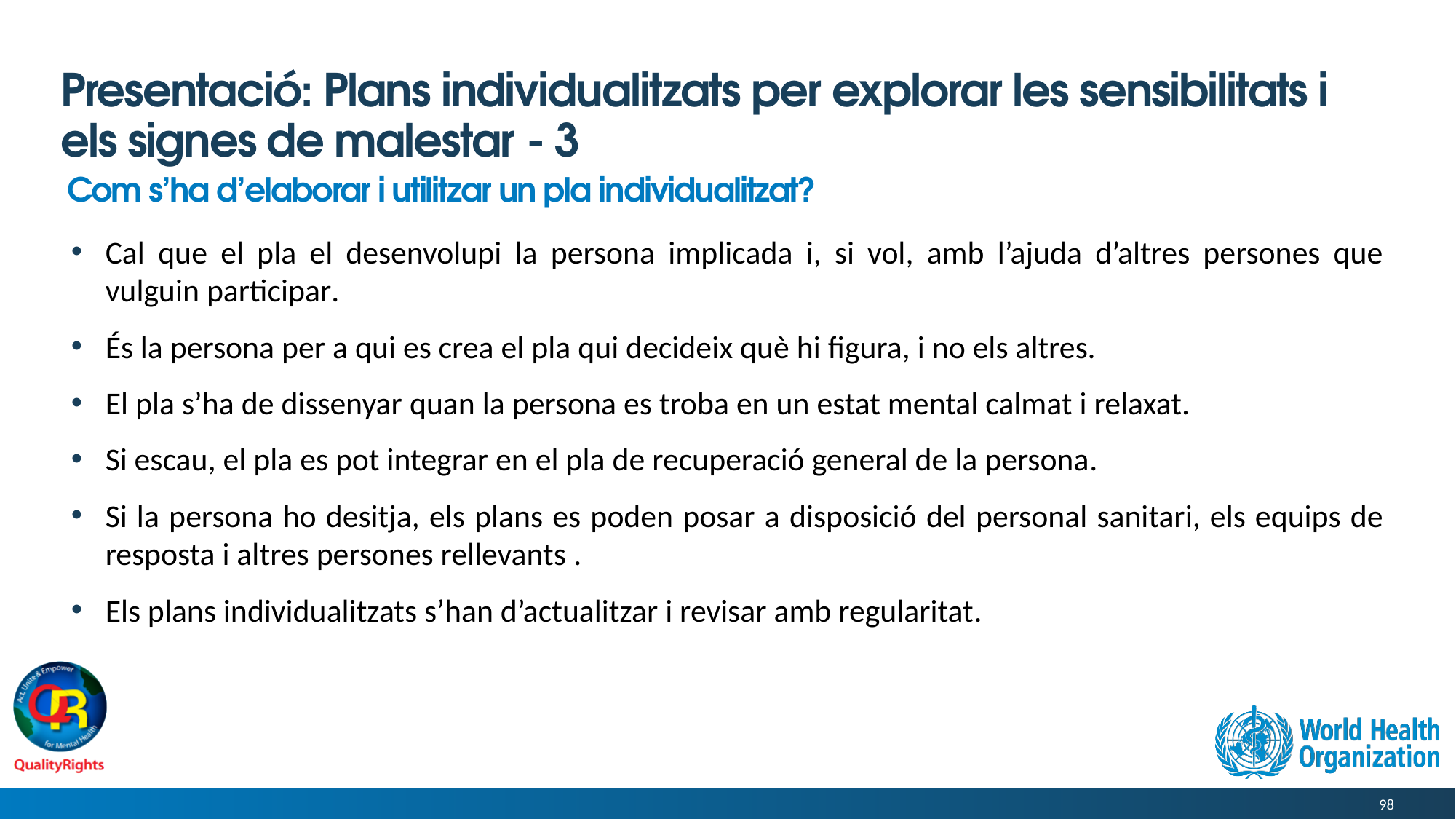

# Presentació: Plans individualitzats per explorar les sensibilitats i els signes de malestar - 3
Com s’ha d’elaborar i utilitzar un pla individualitzat?
Cal que el pla el desenvolupi la persona implicada i, si vol, amb l’ajuda d’altres persones que vulguin participar.
És la persona per a qui es crea el pla qui decideix què hi figura, i no els altres.
El pla s’ha de dissenyar quan la persona es troba en un estat mental calmat i relaxat.
Si escau, el pla es pot integrar en el pla de recuperació general de la persona.
Si la persona ho desitja, els plans es poden posar a disposició del personal sanitari, els equips de resposta i altres persones rellevants .
Els plans individualitzats s’han d’actualitzar i revisar amb regularitat.